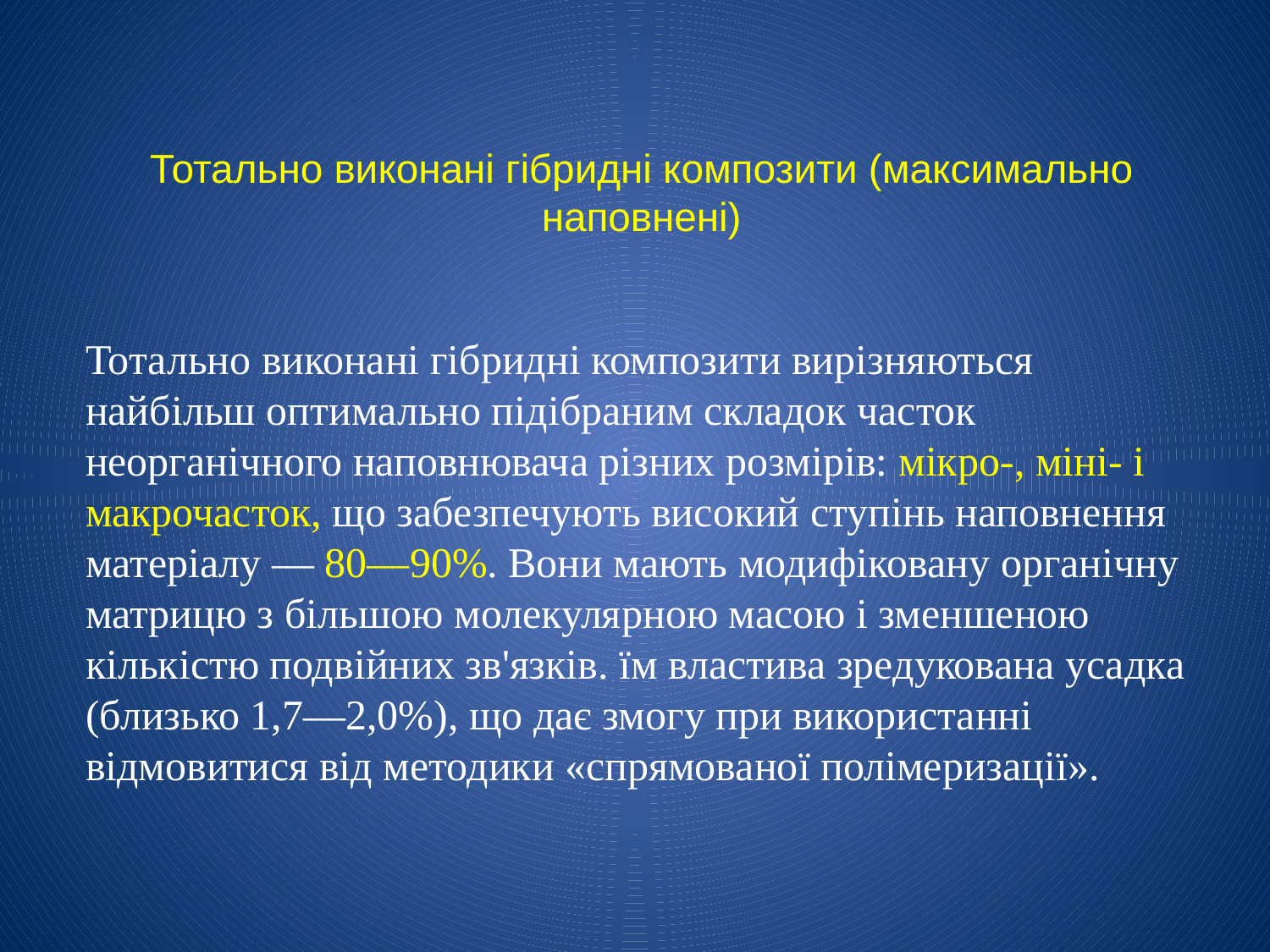

# Тотально виконані гібридні композити (максимально наповнені)
Тотально виконані гібридні композити вирізняються найбільш оптимально підібраним складок часток неорганічного наповнювача різних розмірів: мікро-, міні- і макрочасток, що забезпечують високий ступінь наповнення матеріалу — 80—90%. Вони мають модифіковану органічну матрицю з більшою молекуляр­ною масою і зменшеною кількістю подвійних зв'язків. їм властива зредукована усадка (близько 1,7—2,0%), що дає змогу при використанні відмовитися від мето­дики «спрямованої полімеризації».